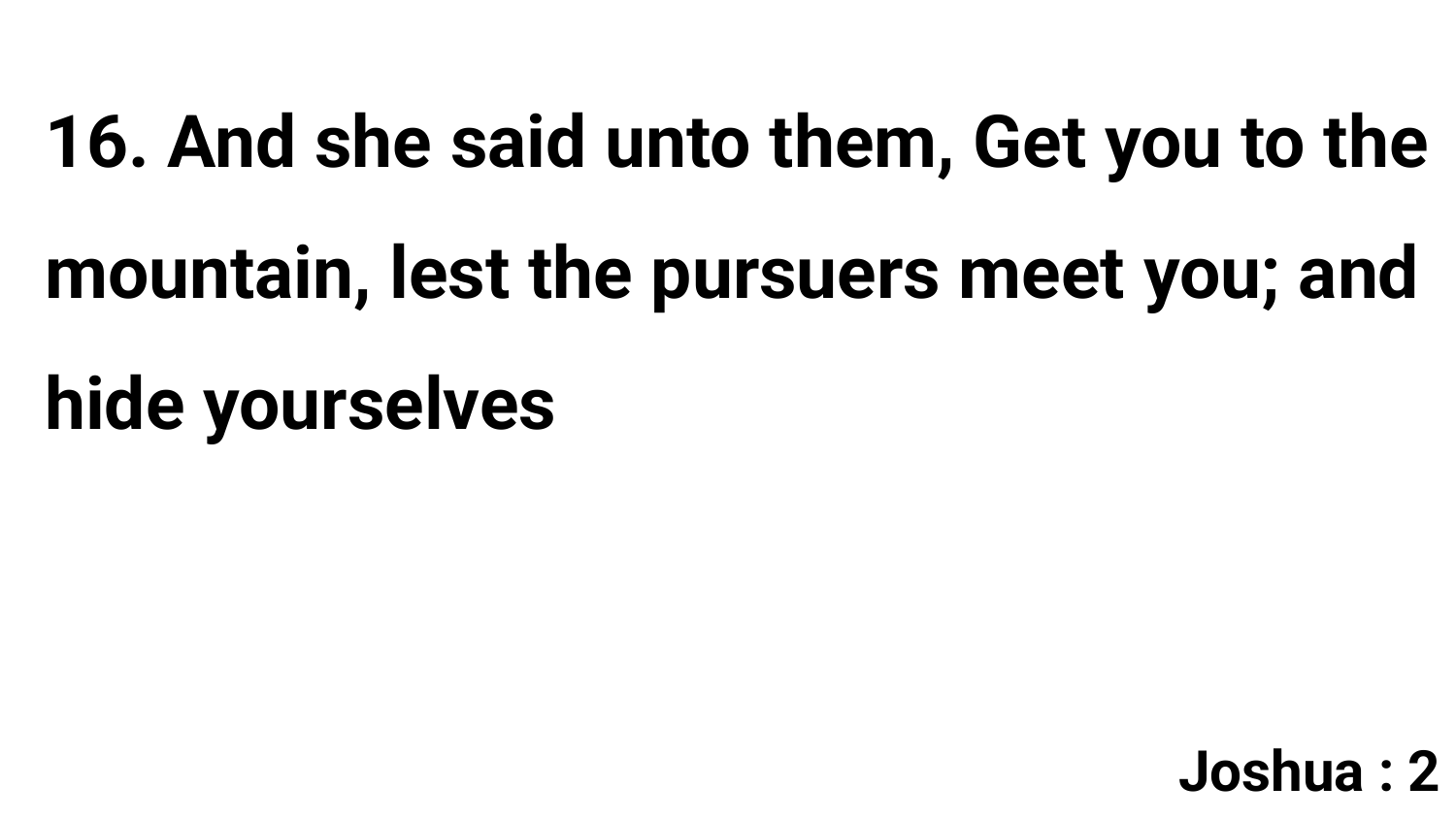

16. And she said unto them, Get you to the mountain, lest the pursuers meet you; and hide yourselves
Joshua : 2